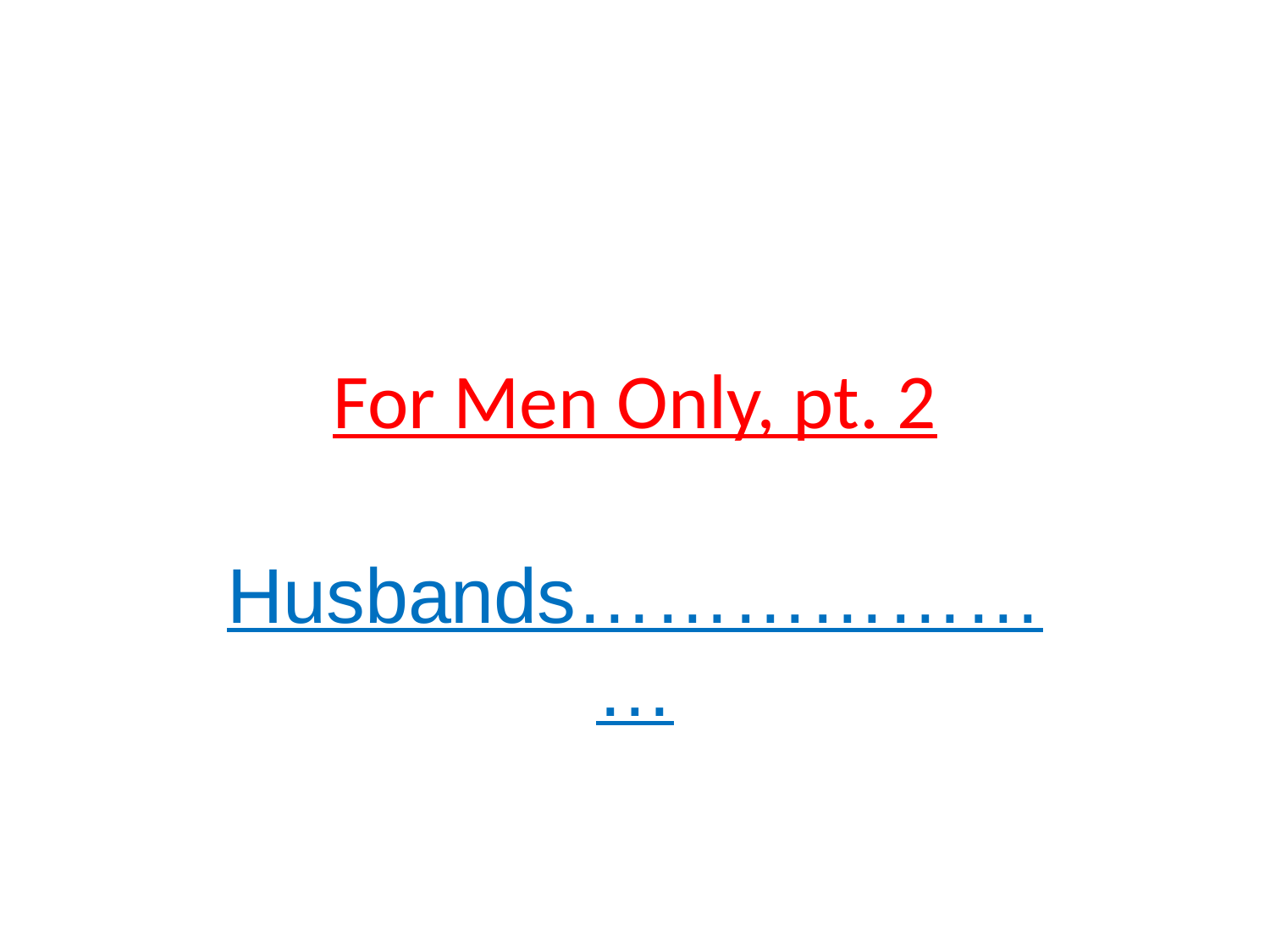

# For Men Only, pt. 2
Husbands…………………